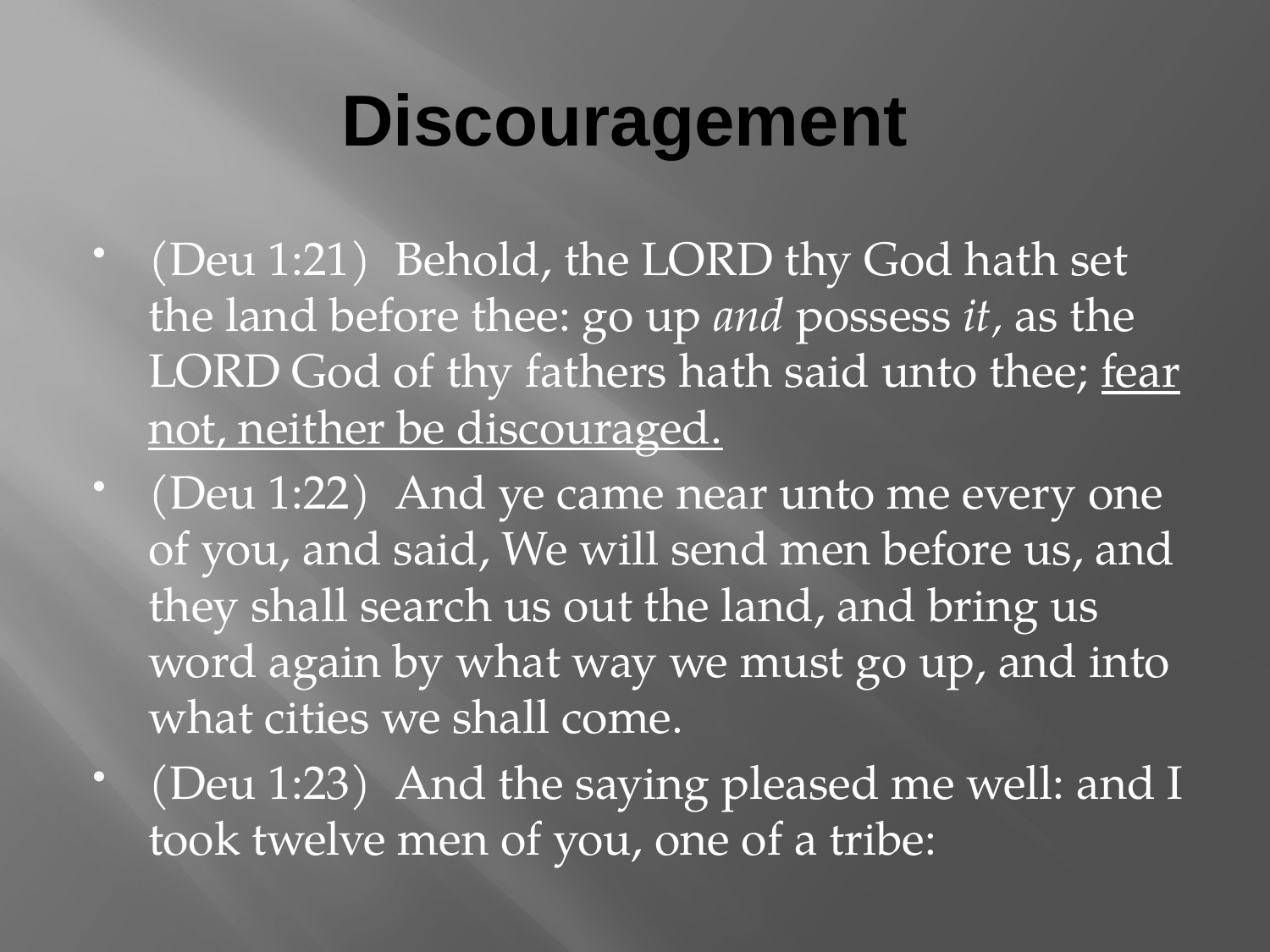

# Discouragement
(Deu 1:21)  Behold, the LORD thy God hath set the land before thee: go up and possess it, as the LORD God of thy fathers hath said unto thee; fear not, neither be discouraged.
(Deu 1:22)  And ye came near unto me every one of you, and said, We will send men before us, and they shall search us out the land, and bring us word again by what way we must go up, and into what cities we shall come.
(Deu 1:23)  And the saying pleased me well: and I took twelve men of you, one of a tribe: